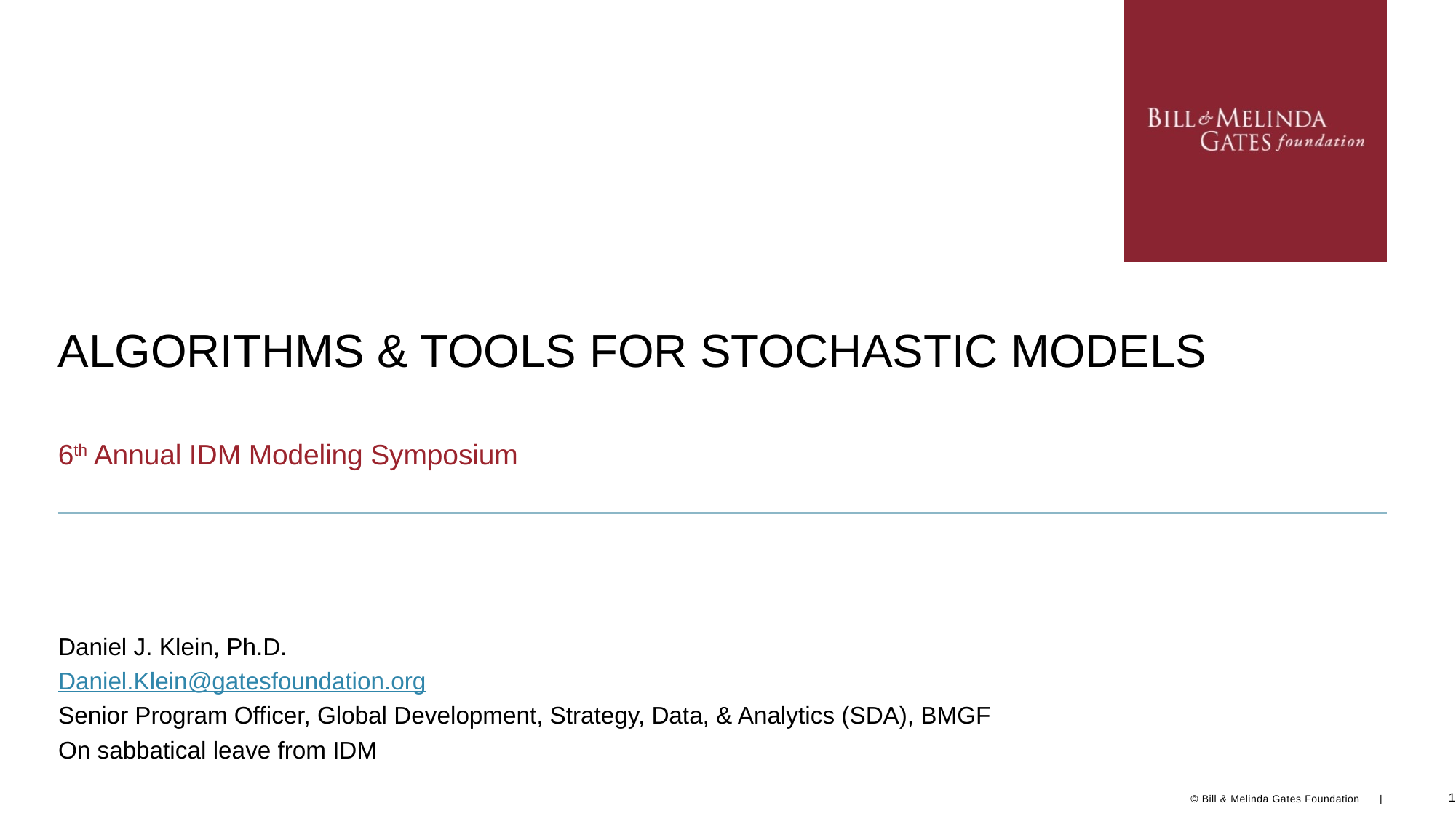

# Algorithms & Tools for Stochastic Models
6th Annual IDM Modeling Symposium
Daniel J. Klein, Ph.D.
Daniel.Klein@gatesfoundation.org
Senior Program Officer, Global Development, Strategy, Data, & Analytics (SDA), BMGF
On sabbatical leave from IDM
1
© Bill & Melinda Gates Foundation      |